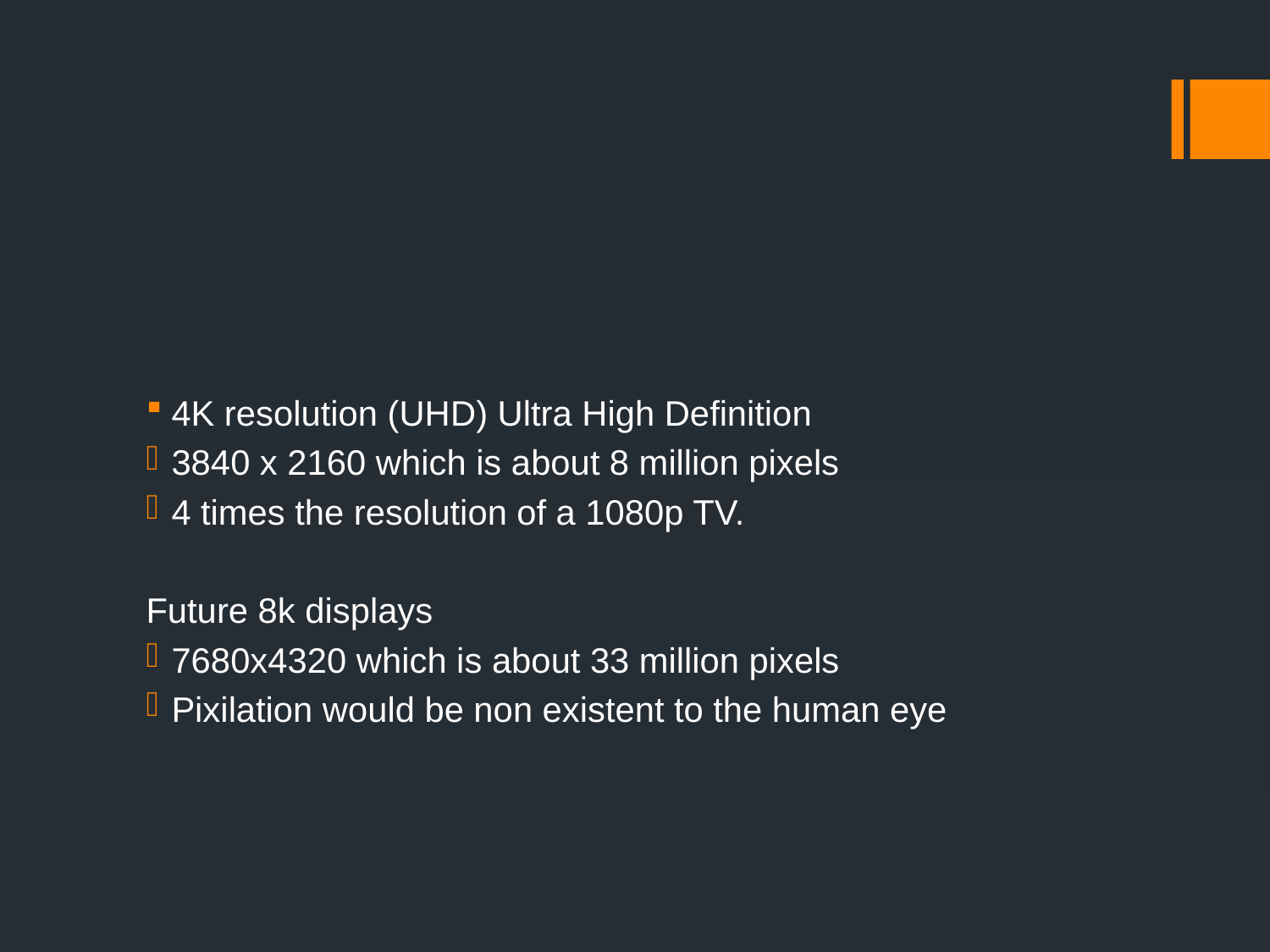

#
4K resolution (UHD) Ultra High Definition
3840 x 2160 which is about 8 million pixels
4 times the resolution of a 1080p TV.

Future 8k displays
7680x4320 which is about 33 million pixels
Pixilation would be non existent to the human eye